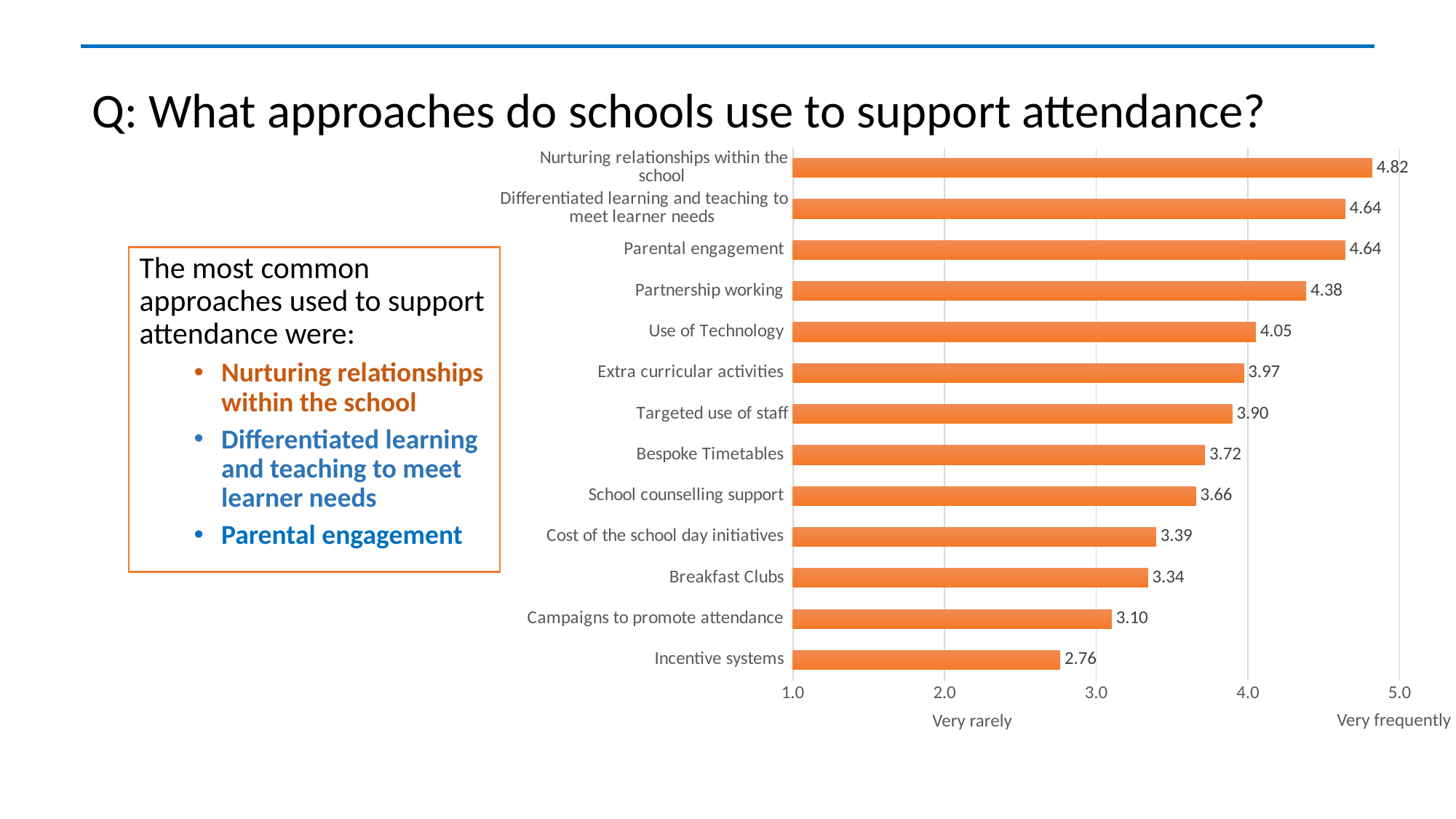

# Q: What approaches do schools use to support attendance?

### Chart

| Category | Mean |
|---|---|
| Incentive systems  | 2.763157894736842 |
| Campaigns to promote attendance  | 3.1025641025641026 |
| Breakfast Clubs  | 3.3421052631578947 |
| Cost of the school day initiatives  | 3.3947368421052633 |
| School counselling support  | 3.6578947368421053 |
| Bespoke Timetables  | 3.717948717948718 |
| Targeted use of staff | 3.8974358974358974 |
| Extra curricular activities  | 3.973684210526316 |
| Use of Technology  | 4.052631578947368 |
| Partnership working  | 4.384615384615385 |
| Parental engagement  | 4.641025641025641 |
| Differentiated learning and teaching to meet learner needs  | 4.641025641025641 |
| Nurturing relationships within the school  | 4.82051282051282 |
Very frequently
Very rarely
The most common approaches used to support attendance were:
Nurturing relationships within the school
Differentiated learning and teaching to meet learner needs
Parental engagement